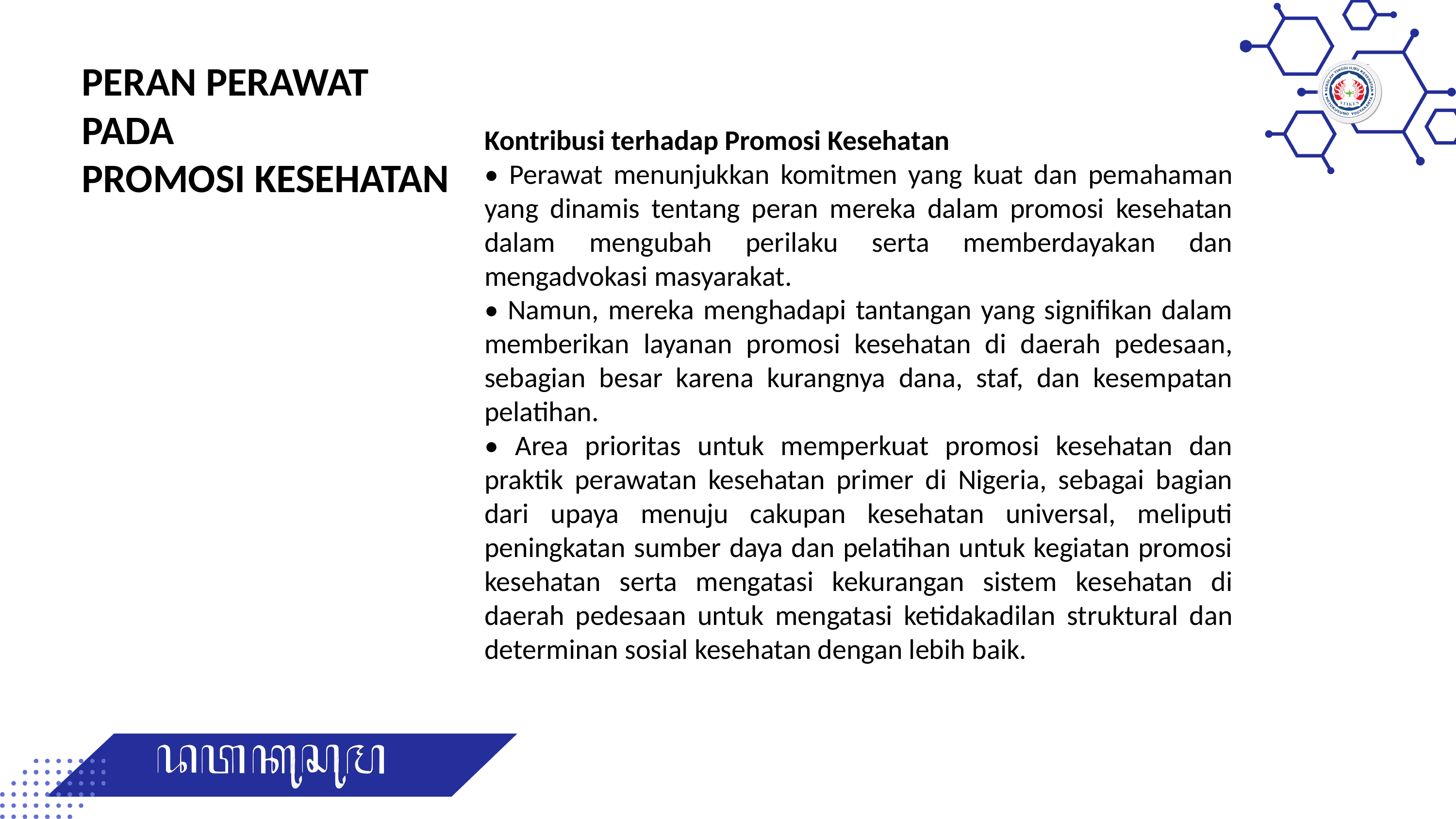

PERAN PERAWAT
PADA
PROMOSI KESEHATAN

Kontribusi terhadap Promosi Kesehatan
• Perawat menunjukkan komitmen yang kuat dan pemahaman yang dinamis tentang peran mereka dalam promosi kesehatan dalam mengubah perilaku serta memberdayakan dan mengadvokasi masyarakat.
• Namun, mereka menghadapi tantangan yang signifikan dalam memberikan layanan promosi kesehatan di daerah pedesaan, sebagian besar karena kurangnya dana, staf, dan kesempatan pelatihan.
• Area prioritas untuk memperkuat promosi kesehatan dan praktik perawatan kesehatan primer di Nigeria, sebagai bagian dari upaya menuju cakupan kesehatan universal, meliputi peningkatan sumber daya dan pelatihan untuk kegiatan promosi kesehatan serta mengatasi kekurangan sistem kesehatan di daerah pedesaan untuk mengatasi ketidakadilan struktural dan determinan sosial kesehatan dengan lebih baik.